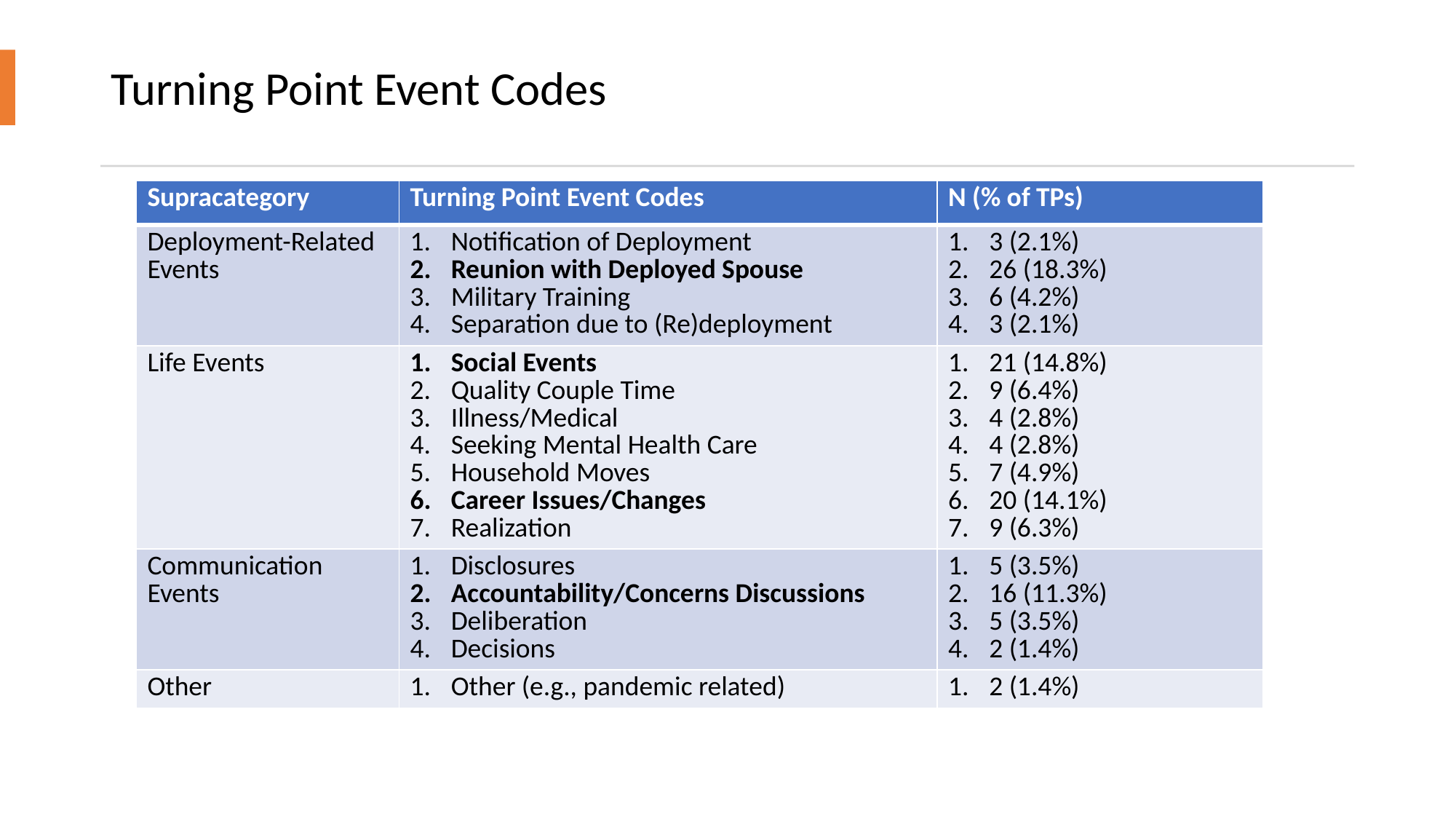

# Turning Point Event Codes

| Supracategory | Turning Point Event Codes | N (% of TPs) |
| --- | --- | --- |
| Deployment-Related Events | Notification of Deployment Reunion with Deployed Spouse Military Training Separation due to (Re)deployment | 3 (2.1%) 26 (18.3%) 6 (4.2%) 3 (2.1%) |
| Life Events | Social Events Quality Couple Time Illness/Medical Seeking Mental Health Care Household Moves Career Issues/Changes Realization | 21 (14.8%) 9 (6.4%) 4 (2.8%) 4 (2.8%) 7 (4.9%) 20 (14.1%) 9 (6.3%) |
| Communication Events | Disclosures Accountability/Concerns Discussions Deliberation Decisions | 5 (3.5%) 16 (11.3%) 5 (3.5%) 2 (1.4%) |
| Other | Other (e.g., pandemic related) | 2 (1.4%) |